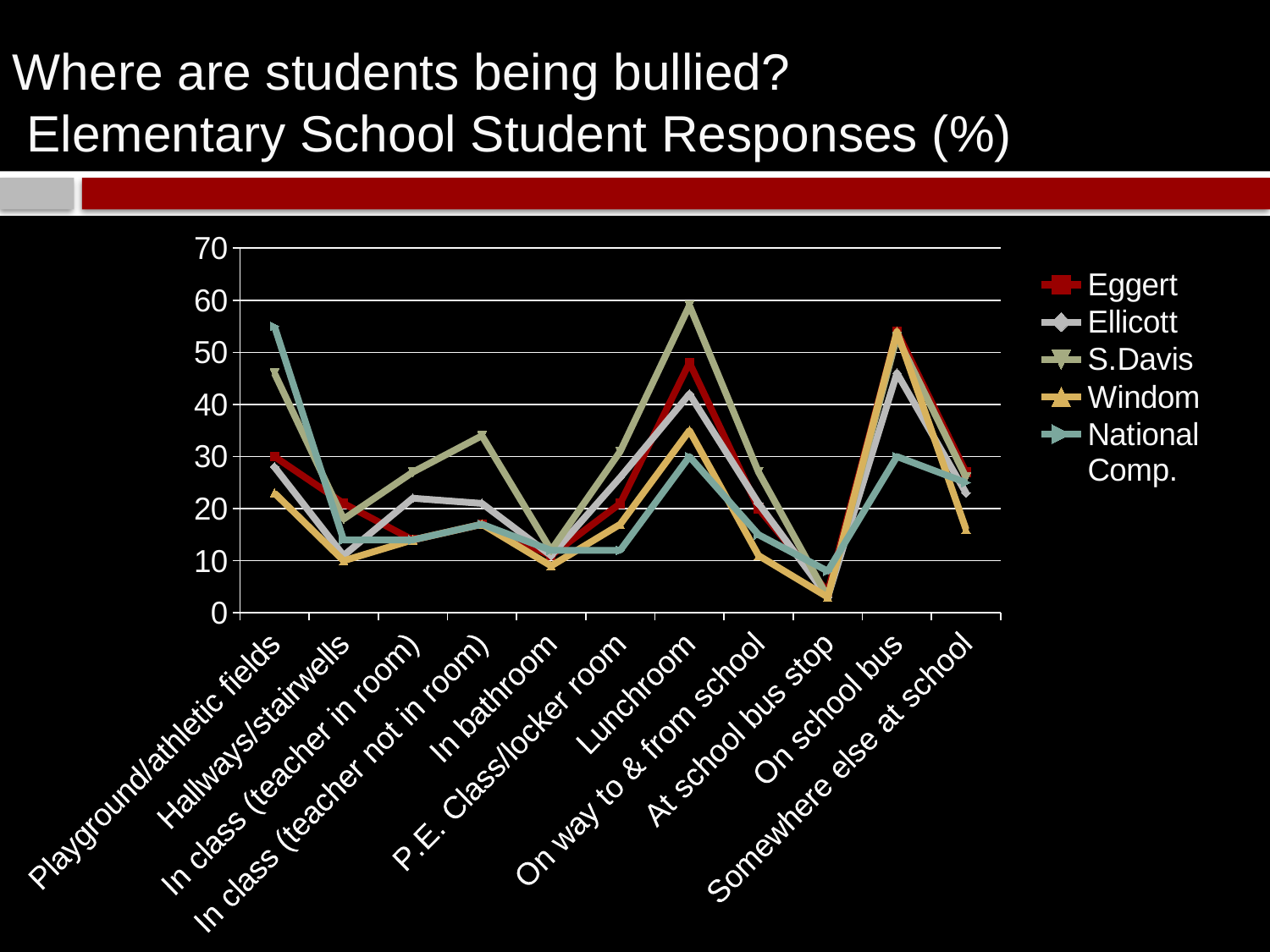

# Where are students being bullied? Elementary School Student Responses (%)

### Chart

| Category | Eggert | Ellicott | S.Davis | Windom | National Comp. |
|---|---|---|---|---|---|
| Playground/athletic fields | 30.0 | 28.0 | 46.0 | 23.0 | 55.0 |
| Hallways/stairwells | 21.0 | 11.0 | 18.0 | 10.0 | 14.0 |
| In class (teacher in room) | 14.0 | 22.0 | 27.0 | 14.0 | 14.0 |
| In class (teacher not in room) | 17.0 | 21.0 | 34.0 | 17.0 | 17.0 |
| In bathroom | 11.0 | 11.0 | 12.0 | 9.0 | 12.0 |
| P.E. Class/locker room | 21.0 | 26.0 | 31.0 | 17.0 | 12.0 |
| Lunchroom | 48.0 | 42.0 | 59.0 | 35.0 | 30.0 |
| On way to & from school | 20.0 | 21.0 | 27.0 | 11.0 | 15.0 |
| At school bus stop | 4.0 | 3.0 | 3.0 | 3.0 | 8.0 |
| On school bus | 54.0 | 46.0 | 53.0 | 54.0 | 30.0 |
| Somewhere else at school | 27.0 | 23.0 | 26.0 | 16.0 | 25.0 |